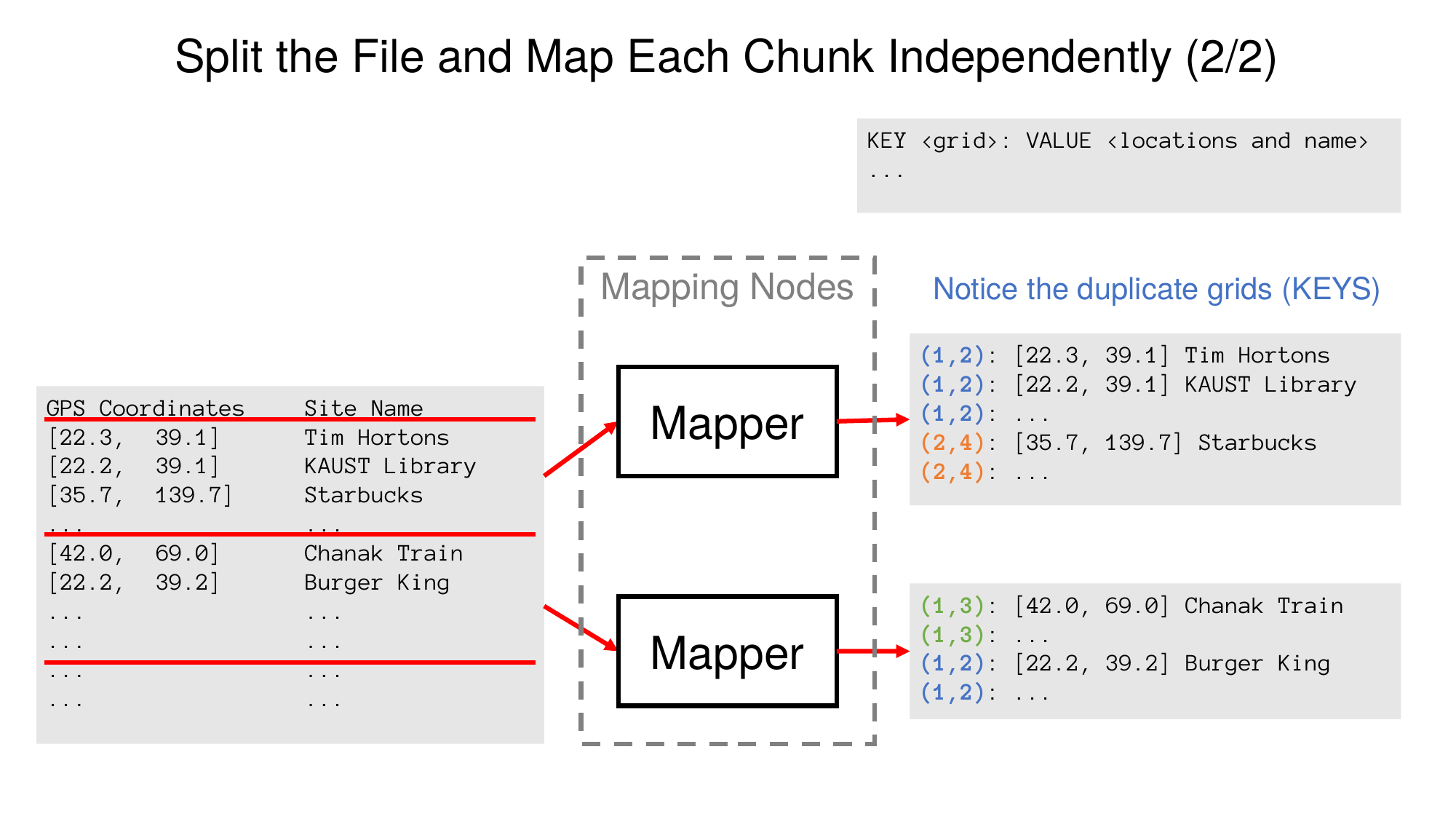

Split the File and Map Each Chunk Independently (2/2)
KEY <grid>: VALUE <locations and name>
...
Mapping Nodes
Notice the duplicate grids (KEYS)
(1,2): [22.3, 39.1] Tim Hortons
(1,2): [22.2, 39.1] KAUST Library
(1,2): ...
(2,4): [35.7, 139.7] Starbucks
(2,4): ...
Mapper
GPS Coordinates	   Site Name
[22.3, 	39.1] 	   Tim Hortons
[22.2, 	39.1]	   KAUST Library
[35.7, 	139.7]	   Starbucks
...		   ...
[42.0,	69.0]	   Chanak Train
[22.2, 	39.2]	   Burger King
...		   ...
...		   ...
...		   ...
...		   ...
(1,3): [42.0, 69.0] Chanak Train
(1,3): ...
(1,2): [22.2, 39.2] Burger King
(1,2): ...
Mapper